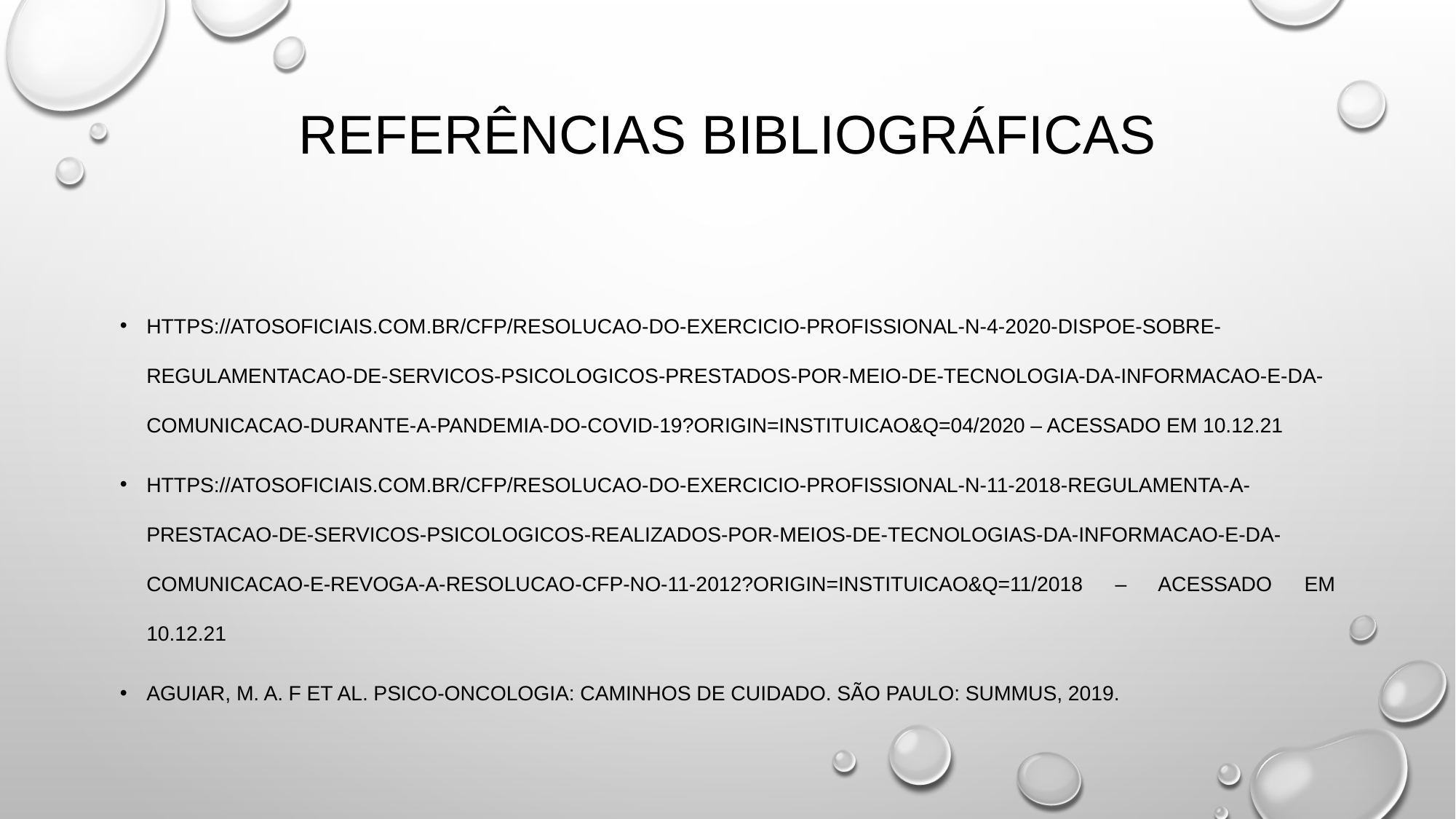

# Referências Bibliográficas
https://atosoficiais.com.br/cfp/resolucao-do-exercicio-profissional-n-4-2020-dispoe-sobre-regulamentacao-de-servicos-psicologicos-prestados-por-meio-de-tecnologia-da-informacao-e-da-comunicacao-durante-a-pandemia-do-covid-19?origin=instituicao&q=04/2020 – acessado em 10.12.21
https://atosoficiais.com.br/cfp/resolucao-do-exercicio-profissional-n-11-2018-regulamenta-a-prestacao-de-servicos-psicologicos-realizados-por-meios-de-tecnologias-da-informacao-e-da-comunicacao-e-revoga-a-resolucao-cfp-no-11-2012?origin=instituicao&q=11/2018 – acessado em 10.12.21
AGUIAR, m. a. f et al. Psico-oncologia: caminhos de cuidado. São Paulo: summus, 2019.